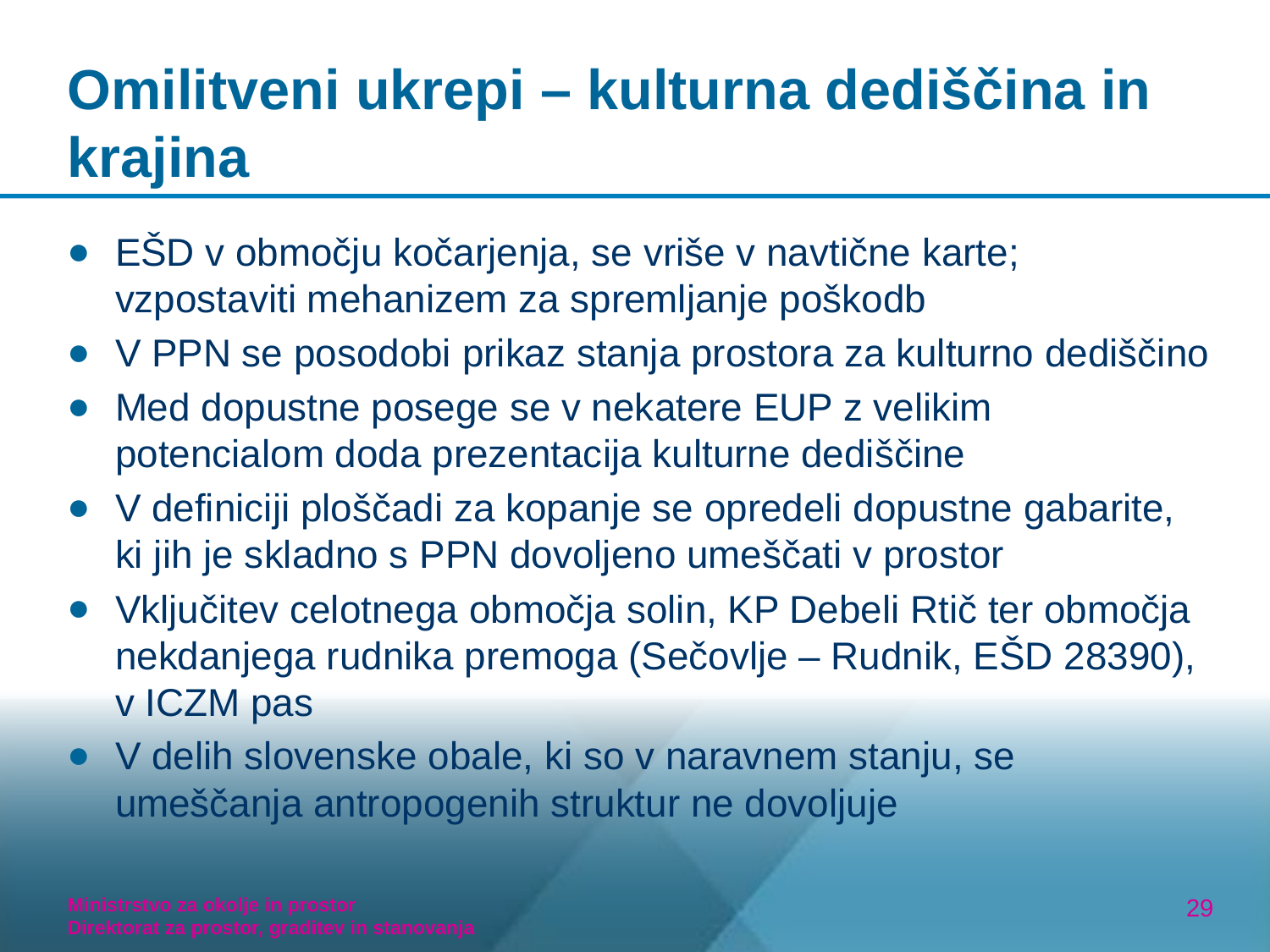

# Omilitveni ukrepi – kulturna dediščina in krajina
EŠD v območju kočarjenja, se vriše v navtične karte; vzpostaviti mehanizem za spremljanje poškodb
V PPN se posodobi prikaz stanja prostora za kulturno dediščino
Med dopustne posege se v nekatere EUP z velikim potencialom doda prezentacija kulturne dediščine
V definiciji ploščadi za kopanje se opredeli dopustne gabarite, ki jih je skladno s PPN dovoljeno umeščati v prostor
Vključitev celotnega območja solin, KP Debeli Rtič ter območja nekdanjega rudnika premoga (Sečovlje – Rudnik, EŠD 28390), v ICZM pas
V delih slovenske obale, ki so v naravnem stanju, se umeščanja antropogenih struktur ne dovoljuje

Ministrstvo za okolje in prostor
Direktorat za prostor, graditev in stanovanja
29